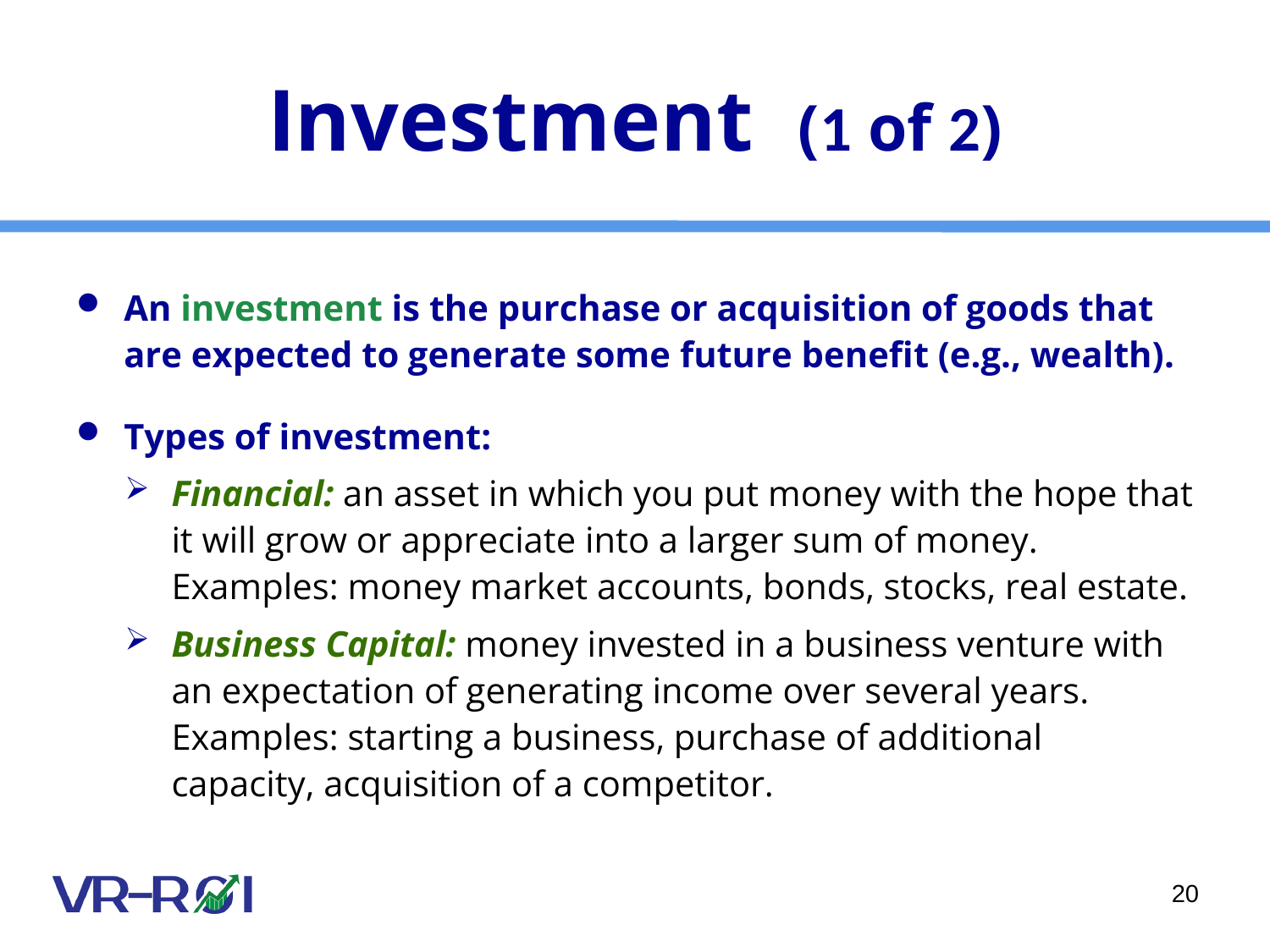

# Investment  (1 of 2)
An investment is the purchase or acquisition of goods that are expected to generate some future benefit (e.g., wealth).
Types of investment:
Financial: an asset in which you put money with the hope that it will grow or appreciate into a larger sum of money. Examples: money market accounts, bonds, stocks, real estate.
Business Capital: money invested in a business venture with an expectation of generating income over several years. Examples: starting a business, purchase of additional capacity, acquisition of a competitor.
20